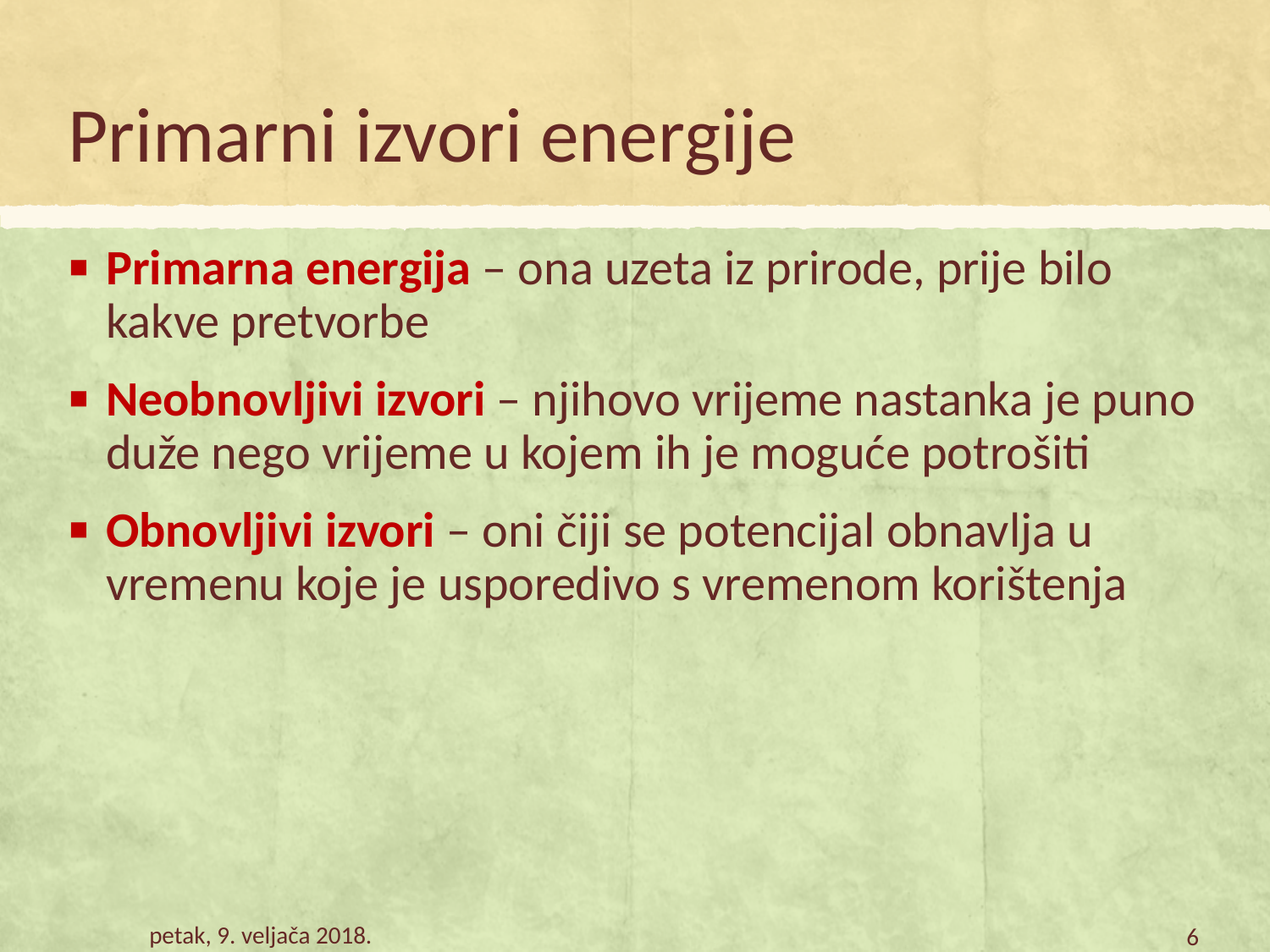

# Primarni izvori energije
Primarna energija – ona uzeta iz prirode, prije bilo kakve pretvorbe
Neobnovljivi izvori – njihovo vrijeme nastanka je puno duže nego vrijeme u kojem ih je moguće potrošiti
Obnovljivi izvori – oni čiji se potencijal obnavlja u vremenu koje je usporedivo s vremenom korištenja
petak, 9. veljača 2018.
6